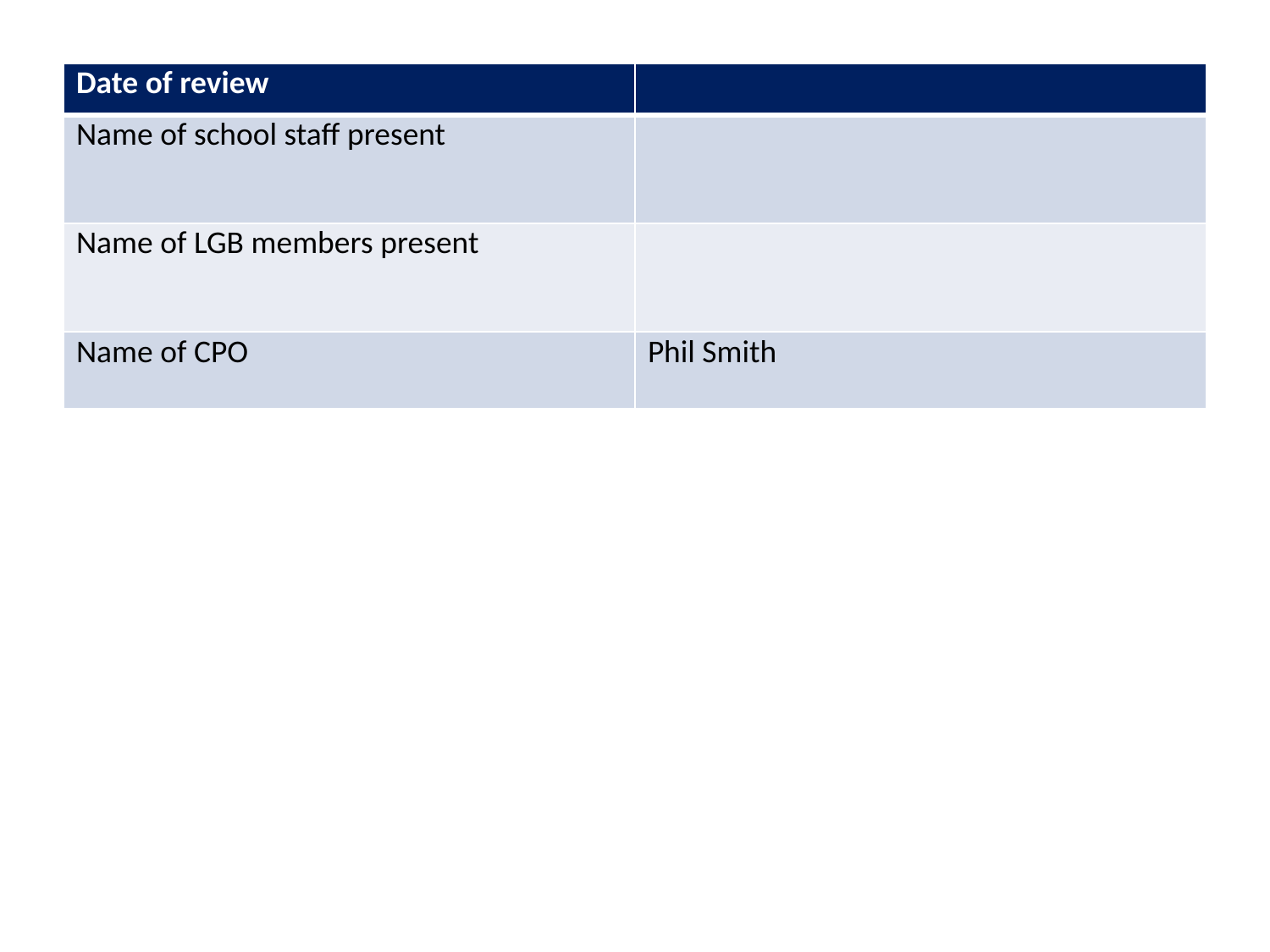

| Date of review |  |
| --- | --- |
| Name of school staff present |  |
| Name of LGB members present |  |
| Name of CPO | Phil Smith |